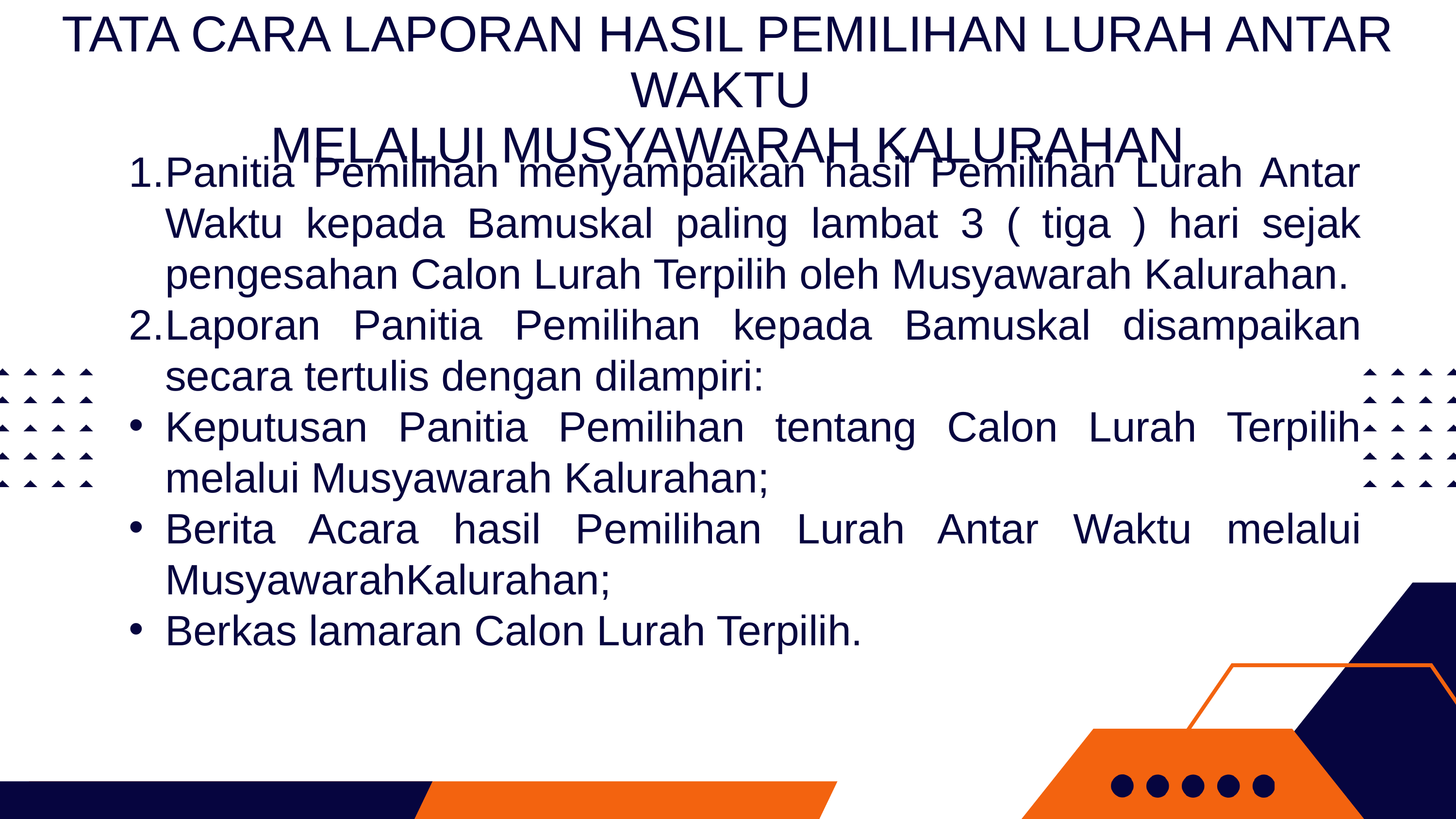

TATA CARA LAPORAN HASIL PEMILIHAN LURAH ANTAR WAKTU
MELALUI MUSYAWARAH KALURAHAN
Panitia Pemilihan menyampaikan hasil Pemilihan Lurah Antar Waktu kepada Bamuskal paling lambat 3 ( tiga ) hari sejak pengesahan Calon Lurah Terpilih oleh Musyawarah Kalurahan.
Laporan Panitia Pemilihan kepada Bamuskal disampaikan secara tertulis dengan dilampiri:
Keputusan Panitia Pemilihan tentang Calon Lurah Terpilih melalui Musyawarah Kalurahan;
Berita Acara hasil Pemilihan Lurah Antar Waktu melalui MusyawarahKalurahan;
Berkas lamaran Calon Lurah Terpilih.